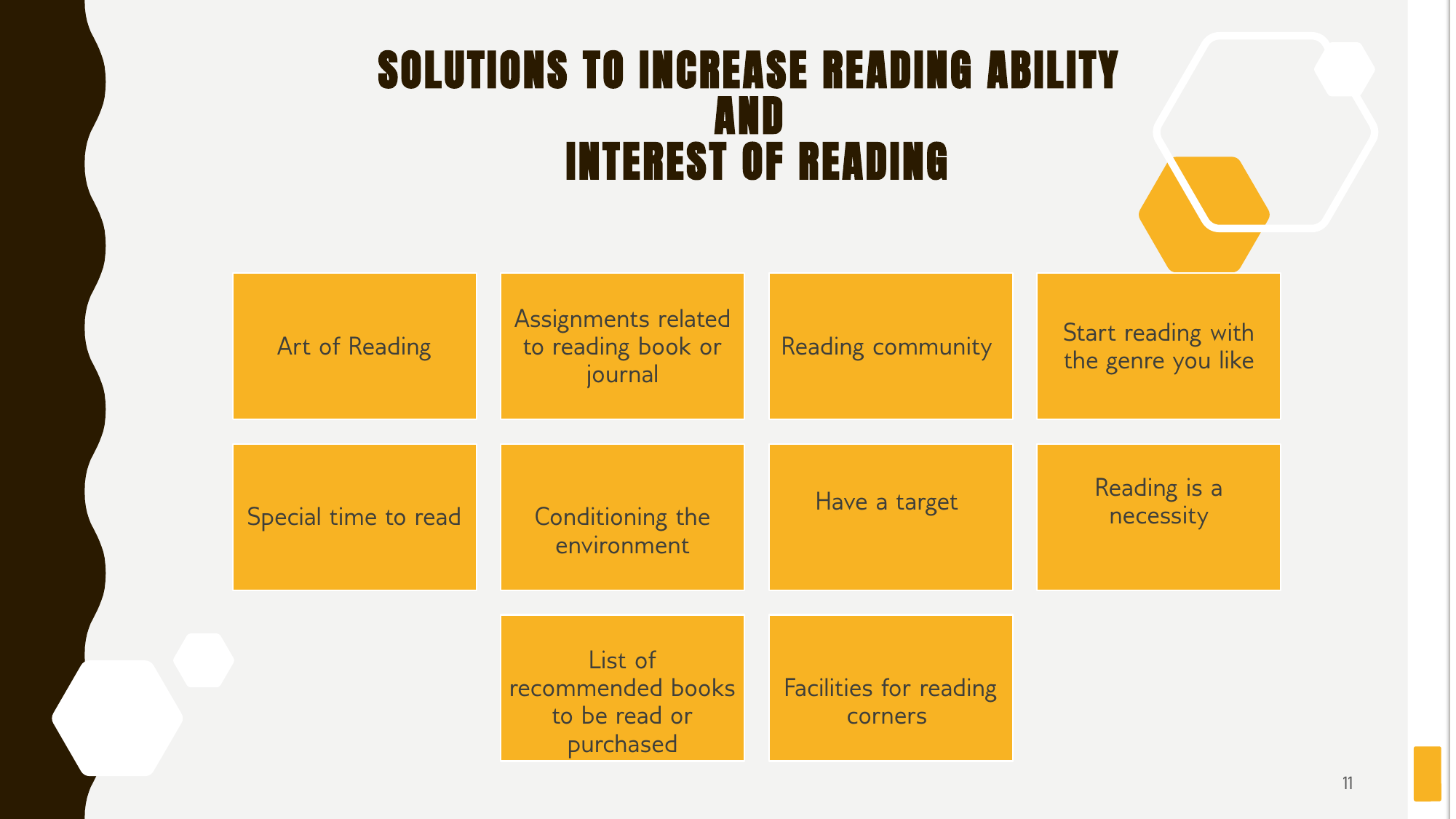

# SOLUTIONS TO INCREASE READING ABILITY AND INTEREST OF READING
Art of Reading
Assignments related to reading book or journal
Reading community
Start reading with the genre you like
Special time to read
Conditioning the environment
Have a target
Reading is a necessity
List of recommended books to be read or purchased
Facilities for reading corners

11